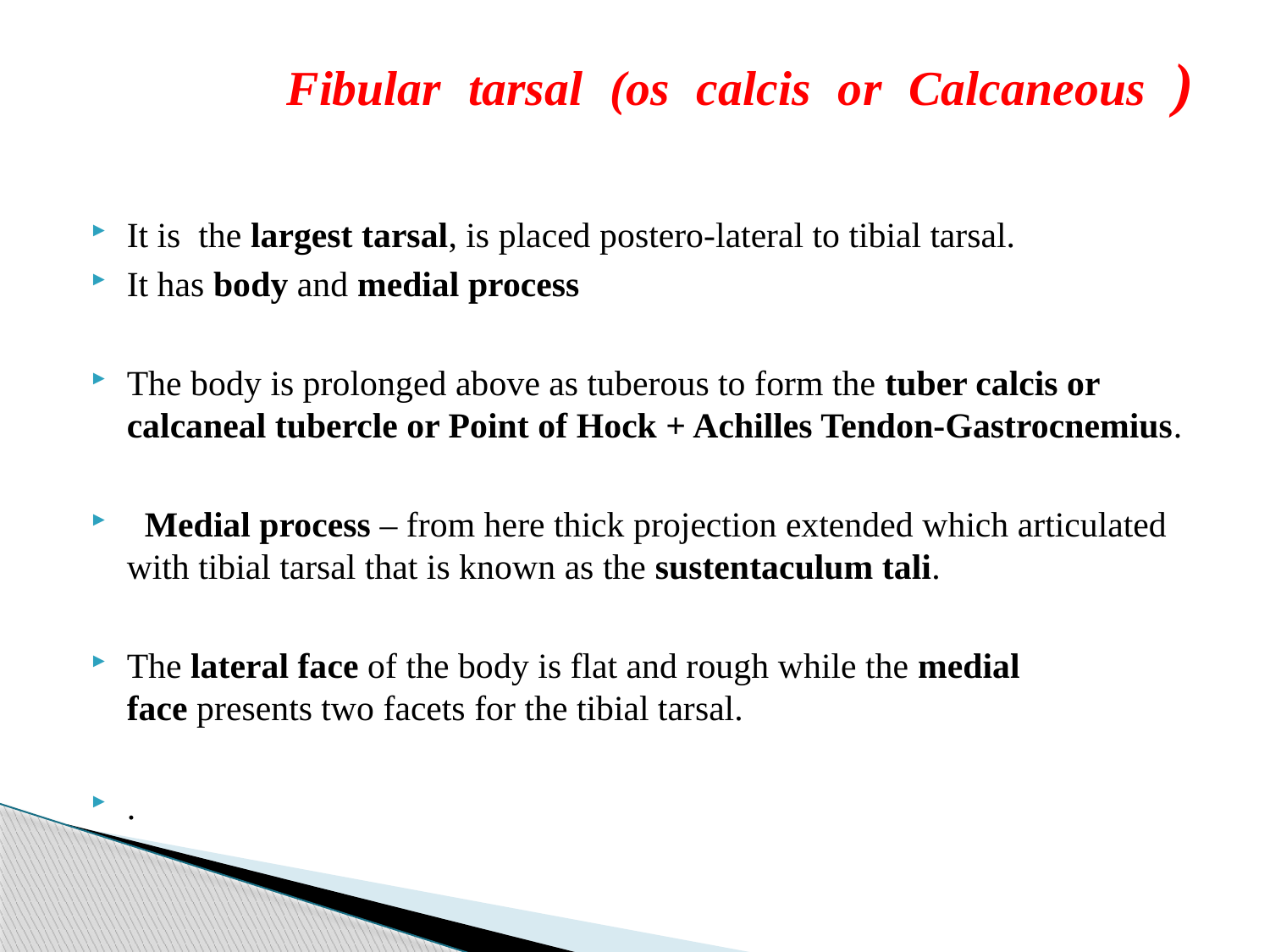

# Fibular tarsal (os calcis or Calcaneous )
It is  the largest tarsal, is placed postero-lateral to tibial tarsal.
It has body and medial process

The body is prolonged above as tuberous to form the tuber calcis or calcaneal tubercle or Point of Hock + Achilles Tendon-Gastrocnemius.

  Medial process – from here thick projection extended which articulated with tibial tarsal that is known as the sustentaculum tali.

The lateral face of the body is flat and rough while the medial face presents two facets for the tibial tarsal.

.